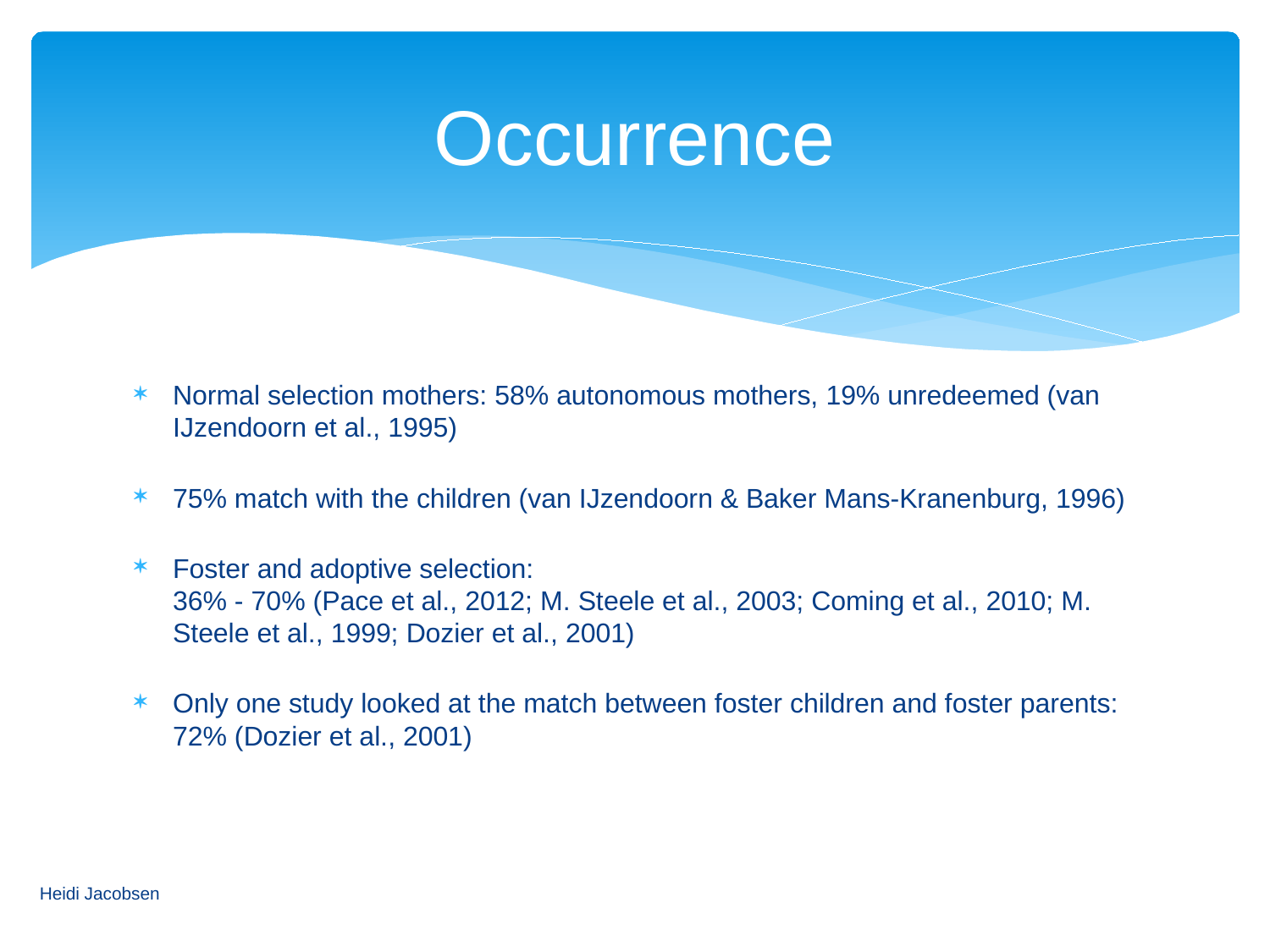

# Occurrence
Normal selection mothers: 58% autonomous mothers, 19% unredeemed (van IJzendoorn et al., 1995)
75% match with the children (van IJzendoorn & Baker Mans-Kranenburg, 1996)
Foster and adoptive selection:
36% - 70% (Pace et al., 2012; M. Steele et al., 2003; Coming et al., 2010; M. Steele et al., 1999; Dozier et al., 2001)
Only one study looked at the match between foster children and foster parents:
72% (Dozier et al., 2001)

Heidi Jacobsen